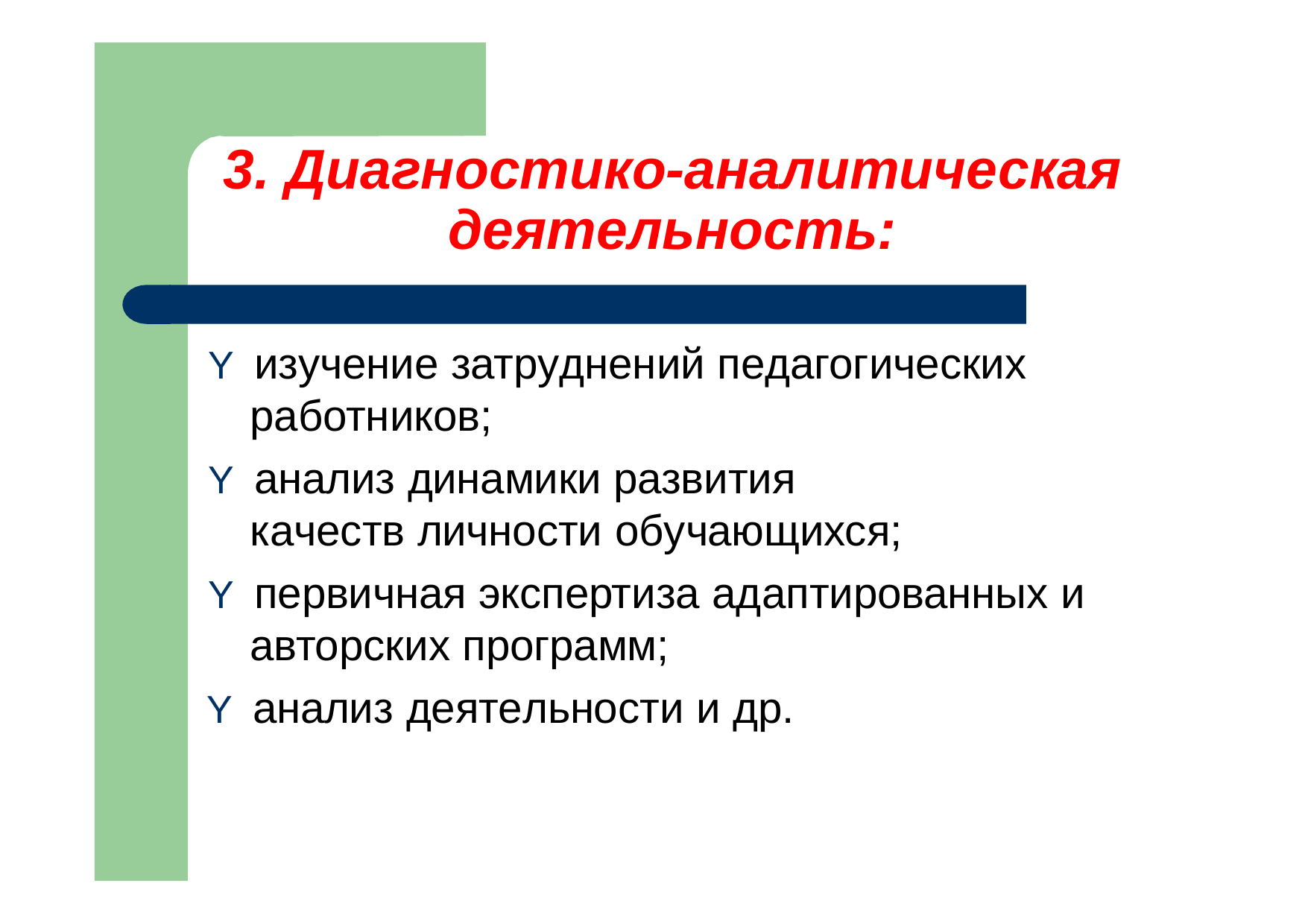

# 3. Диагностико-аналитическая деятельность:

Y изучение затруднений педагогических работников;

Y анализ динамики развития качеств личности обучающихся;

Y первичная экспертиза адаптированных и авторских программ;

Y анализ деятельности и др.